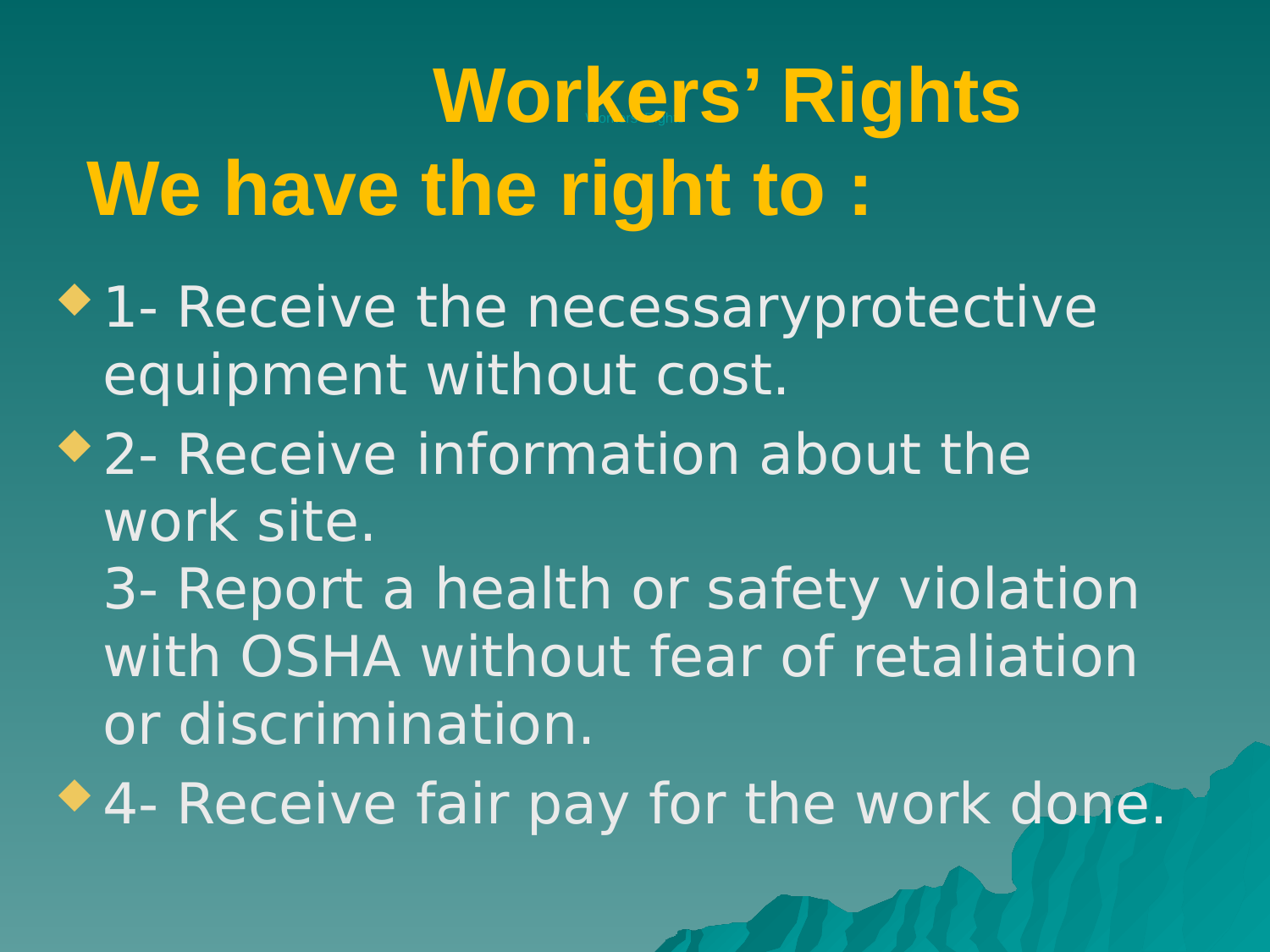

# Workers’ Rights
                                       Workers’ Rights
We have the right to :
1- Receive the necessaryprotective equipment without cost.
2- Receive information about the work site.
3- Report a health or safety violation with OSHA without fear of retaliation or discrimination.
4- Receive fair pay for the work done.